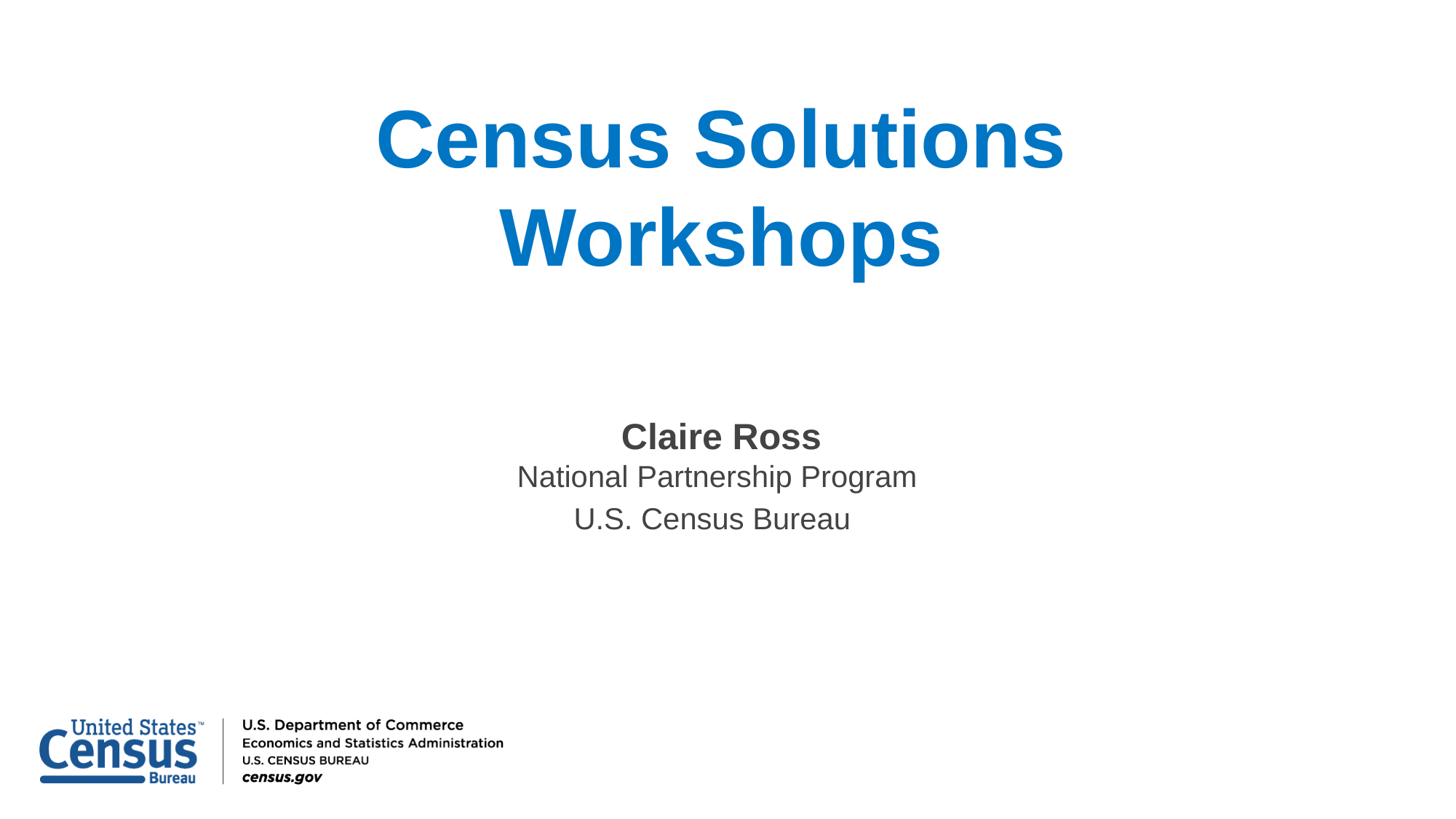

Census Solutions Workshops

Claire Ross
National Partnership Program
U.S. Census Bureau